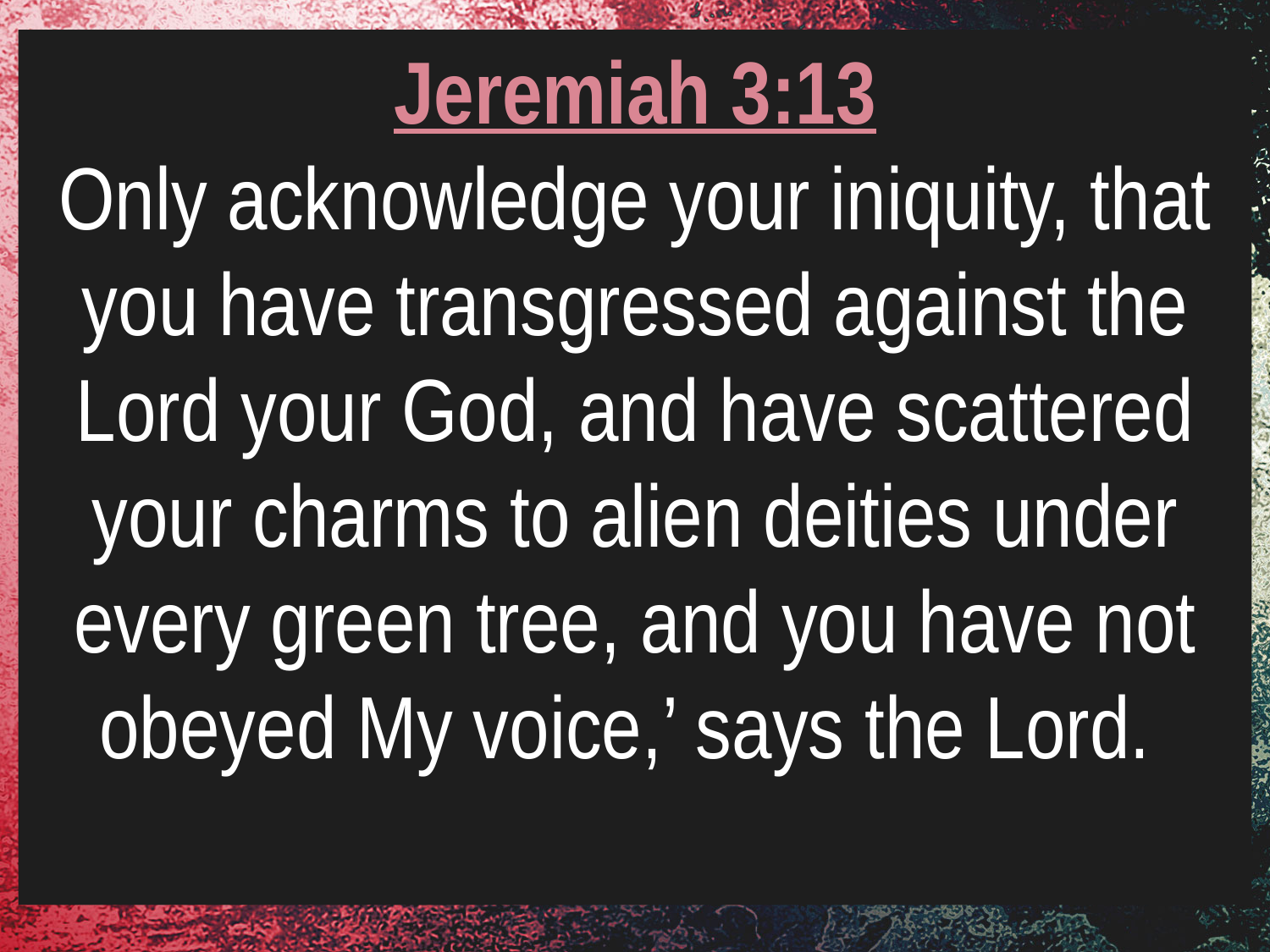

Jeremiah 3:13
Only acknowledge your iniquity, that you have transgressed against the Lord your God, and have scattered your charms to alien deities under every green tree, and you have not obeyed My voice,’ says the Lord.